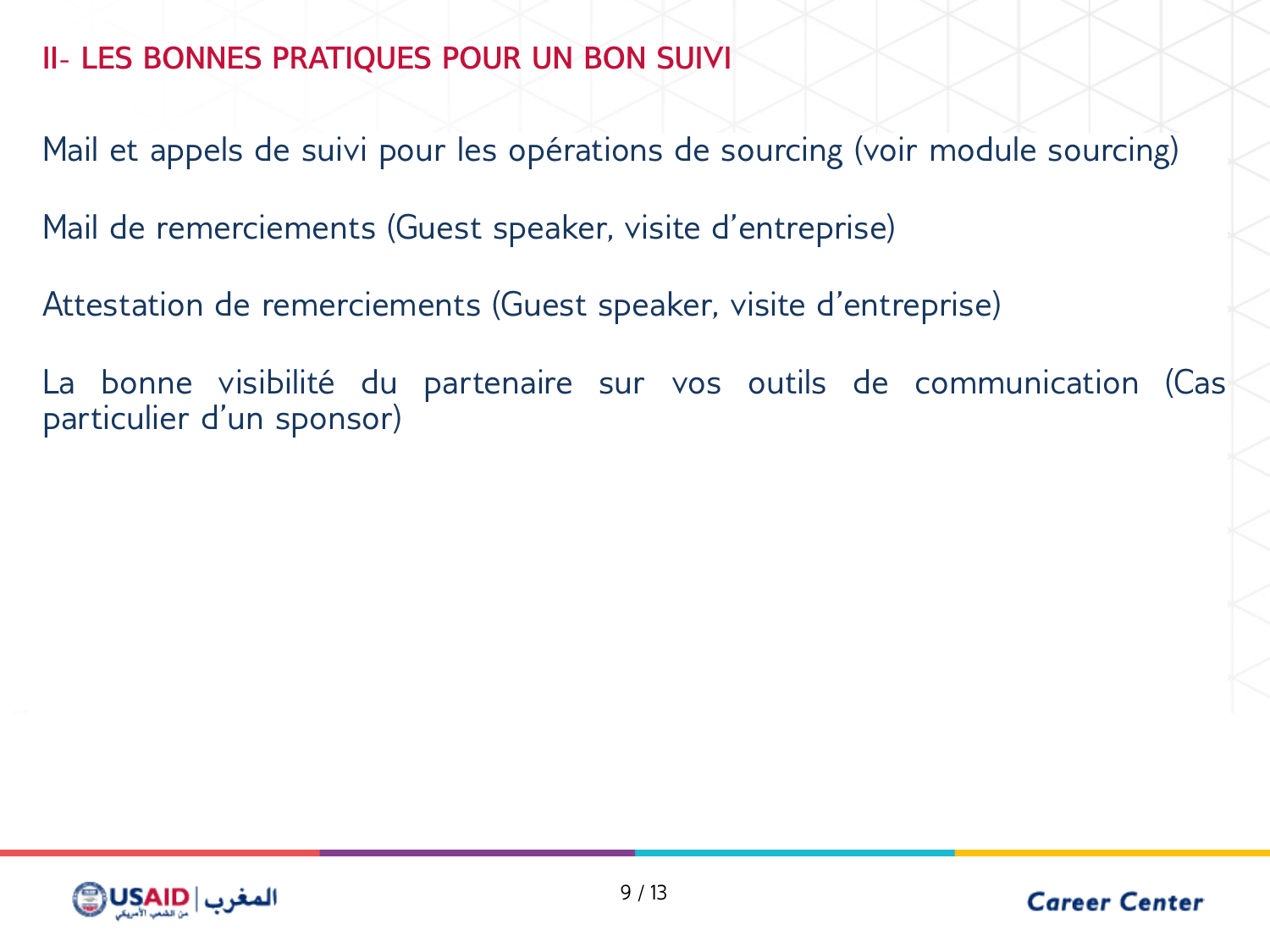

II- LES BONNES PRATIQUES POUR UN BON SUIVI
Mail et appels de suivi pour les opérations de sourcing (voir module sourcing)
Mail de remerciements (Guest speaker, visite d’entreprise)
Attestation de remerciements (Guest speaker, visite d’entreprise)
La bonne visibilité du partenaire sur vos outils de communication (Cas particulier d’un sponsor)

9 / 13